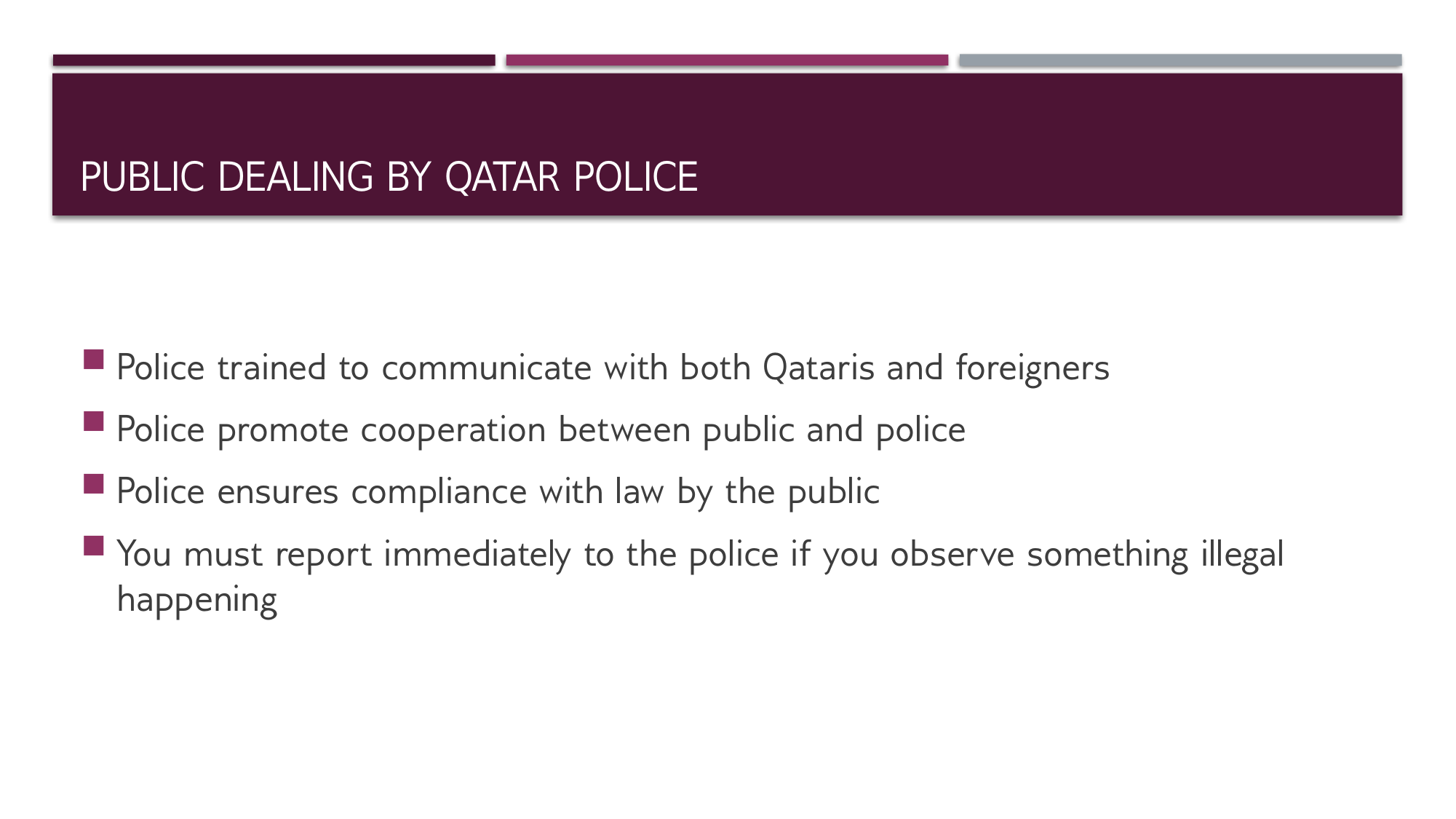

# Public Dealing by Qatar police
Police trained to communicate with both Qataris and foreigners
Police promote cooperation between public and police
Police ensures compliance with law by the public
You must report immediately to the police if you observe something illegal happening